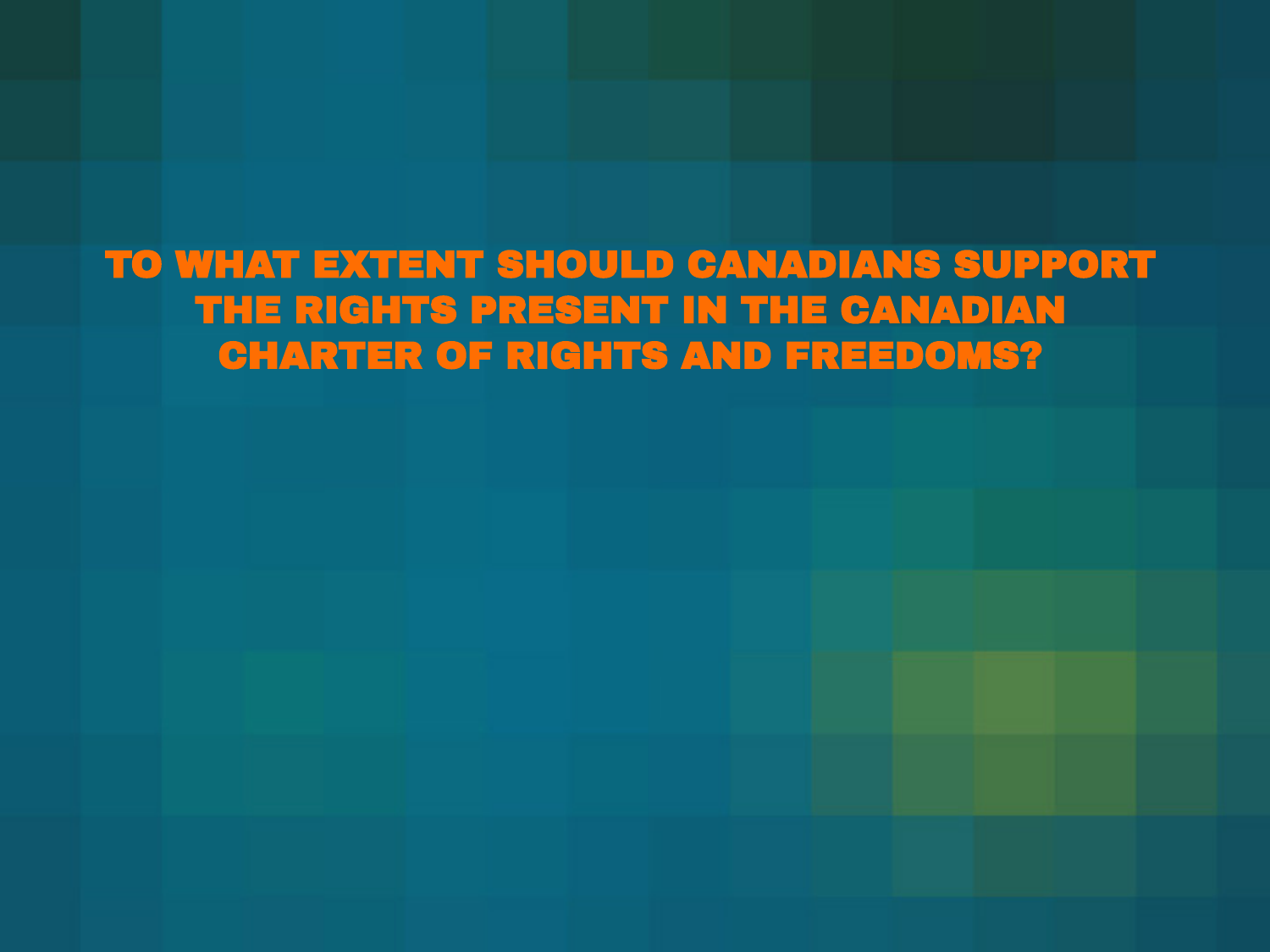

# To What Extent Should Canadians Support the Rights Present in the Canadian Charter of Rights and Freedoms?